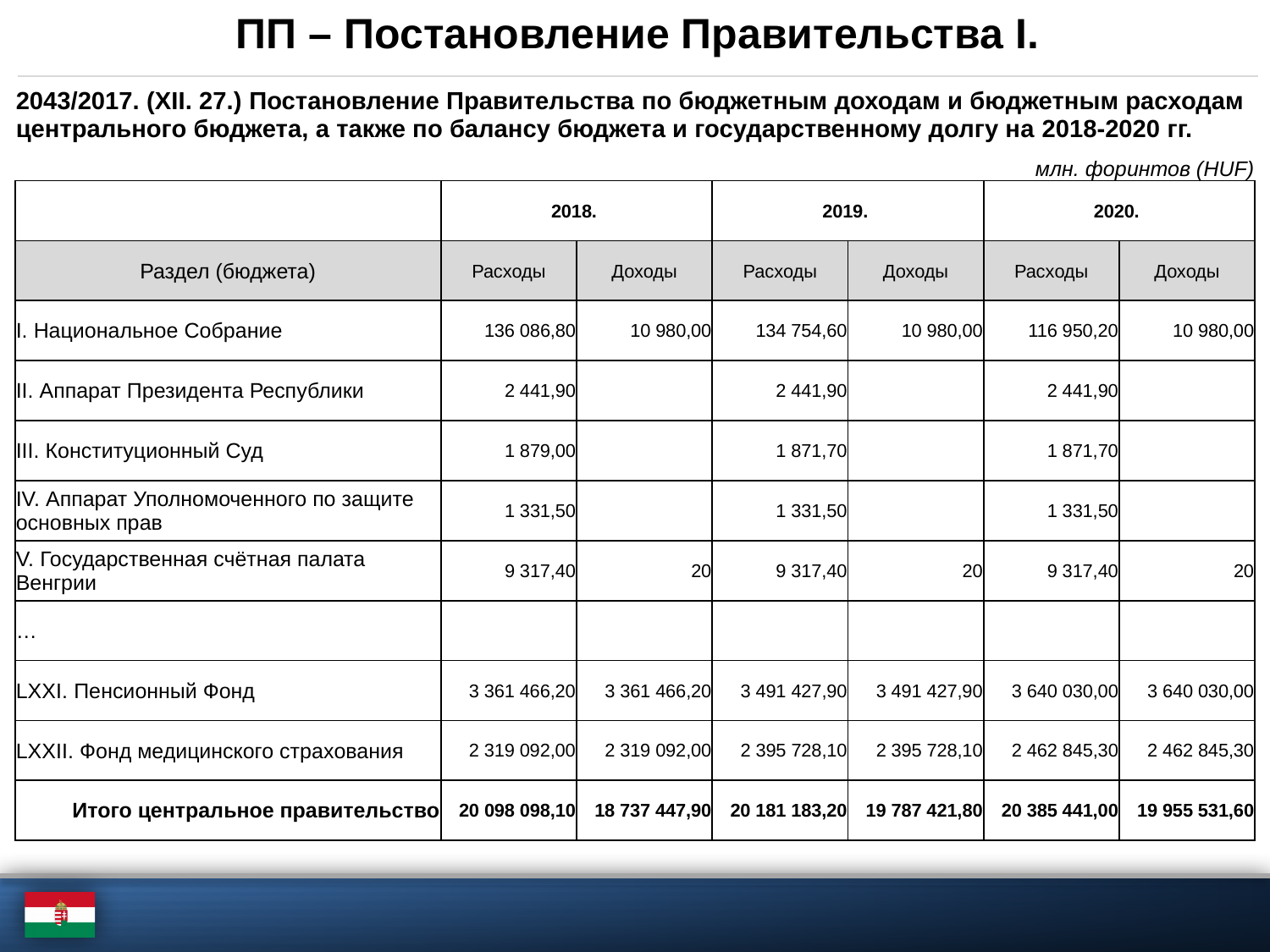

ПП – Постановление Правительства I.
| 2043/2017. (XII. 27.) Постановление Правительства по бюджетным доходам и бюджетным расходам центрального бюджета, а также по балансу бюджета и государственному долгу на 2018-2020 гг. |  |  |  |  |  |  |
| --- | --- | --- | --- | --- | --- | --- |
|  |  |  |  |  | млн. форинтов (HUF) |  |
|  | 2018. |  | 2019. |  | 2020. |  |
| Раздел (бюджета) | Расходы | Доходы | Расходы | Доходы | Расходы | Доходы |
| I. Национальное Собрание | 136 086,80 | 10 980,00 | 134 754,60 | 10 980,00 | 116 950,20 | 10 980,00 |
| II. Аппарат Президента Республики | 2 441,90 |  | 2 441,90 |  | 2 441,90 |  |
| III. Конституционный Суд | 1 879,00 |  | 1 871,70 |  | 1 871,70 |  |
| IV. Аппарат Уполномоченного по защите основных прав | 1 331,50 |  | 1 331,50 |  | 1 331,50 |  |
| V. Государственная счётная палата Венгрии | 9 317,40 | 20 | 9 317,40 | 20 | 9 317,40 | 20 |
| … |  |  |  |  |  |  |
| LXXI. Пенсионный Фонд | 3 361 466,20 | 3 361 466,20 | 3 491 427,90 | 3 491 427,90 | 3 640 030,00 | 3 640 030,00 |
| LXXII. Фонд медицинского страхования | 2 319 092,00 | 2 319 092,00 | 2 395 728,10 | 2 395 728,10 | 2 462 845,30 | 2 462 845,30 |
| Итого центральное правительство | 20 098 098,10 | 18 737 447,90 | 20 181 183,20 | 19 787 421,80 | 20 385 441,00 | 19 955 531,60 |